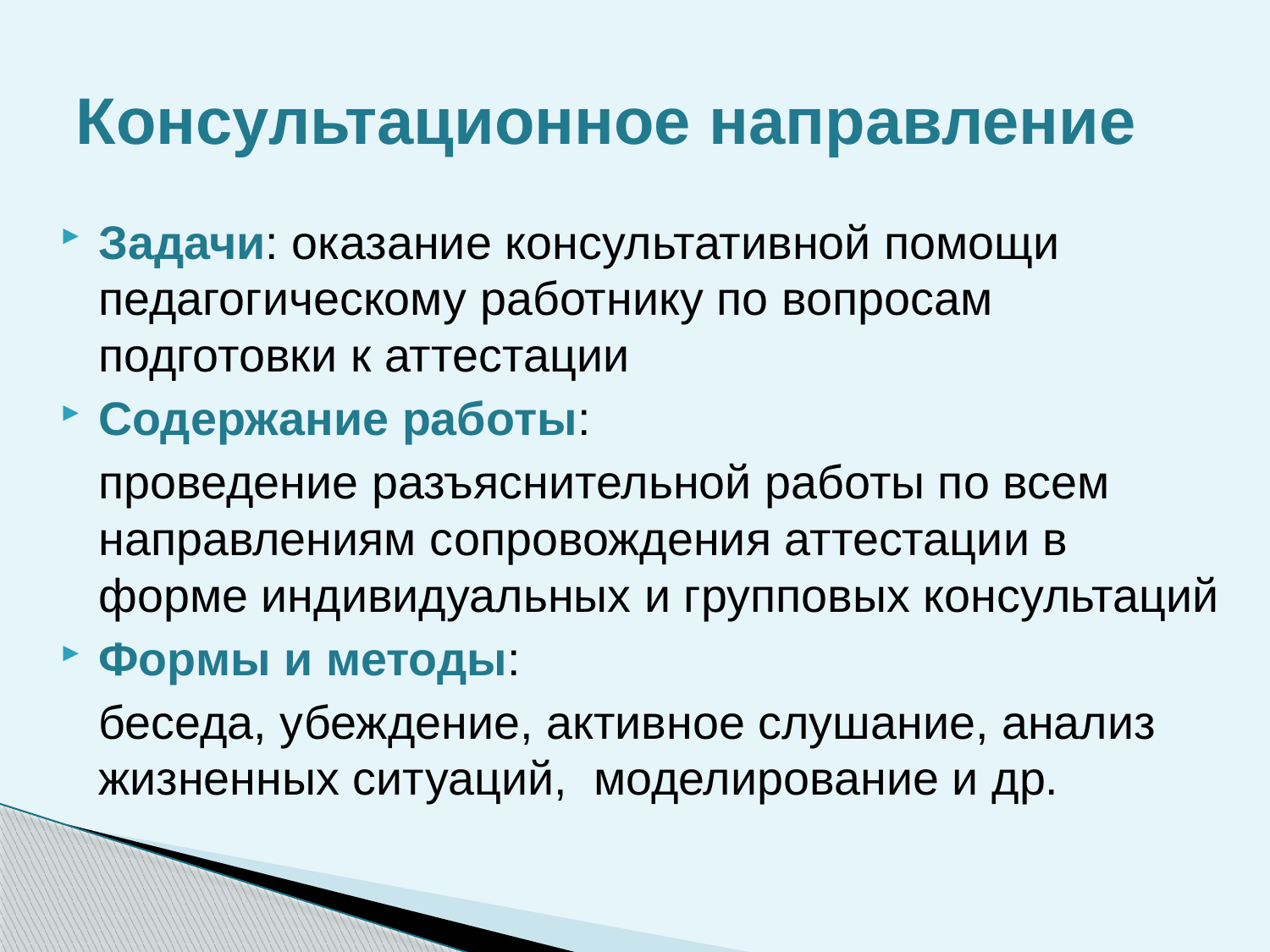

# Консультационное направление
Задачи: оказание консультативной помощи педагогическому работнику по вопросам подготовки к аттестации
Содержание работы:
	проведение разъяснительной работы по всем направлениям сопровождения аттестации в форме индивидуальных и групповых консультаций
Формы и методы:
	беседа, убеждение, активное слушание, анализ жизненных ситуаций,  моделирование и др.